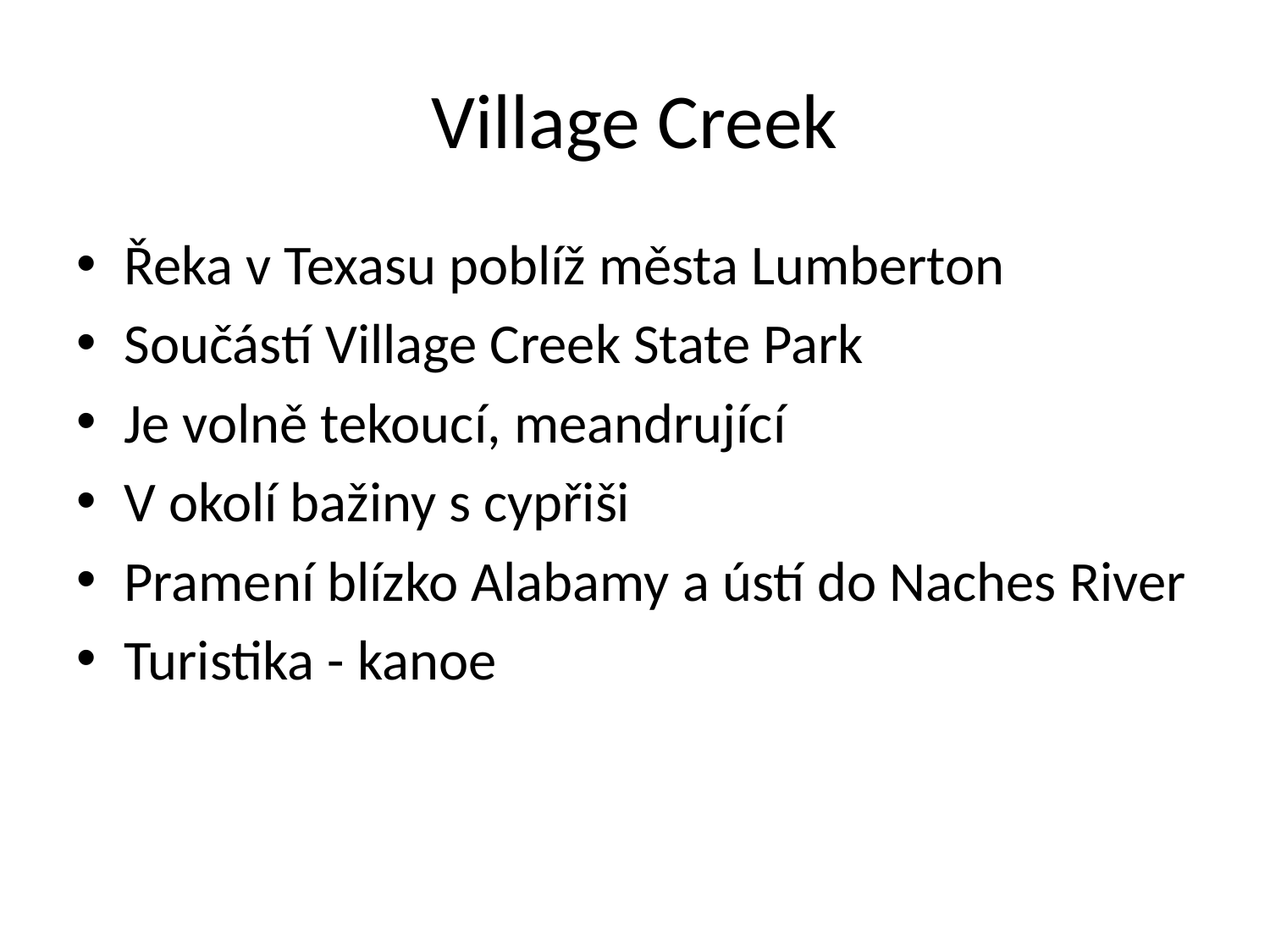

# Village Creek
Řeka v Texasu poblíž města Lumberton
Součástí Village Creek State Park
Je volně tekoucí, meandrující
V okolí bažiny s cypřiši
Pramení blízko Alabamy a ústí do Naches River
Turistika - kanoe